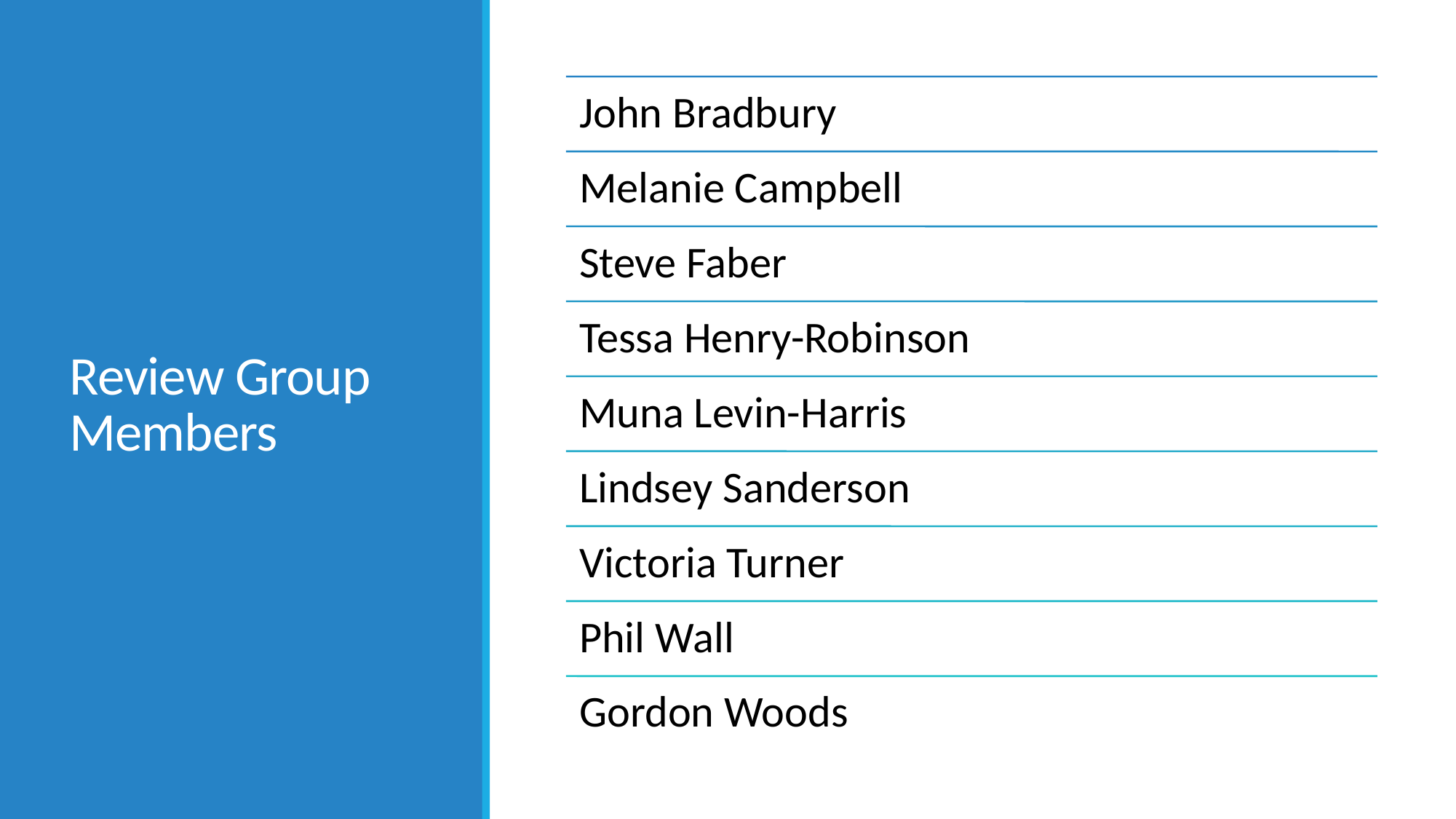

# Review Group Members
John Bradbury
Melanie Campbell
Steve Faber
Tessa Henry-Robinson
Muna Levin-Harris
Lindsey Sanderson
Victoria Turner
Phil Wall
Gordon Woods